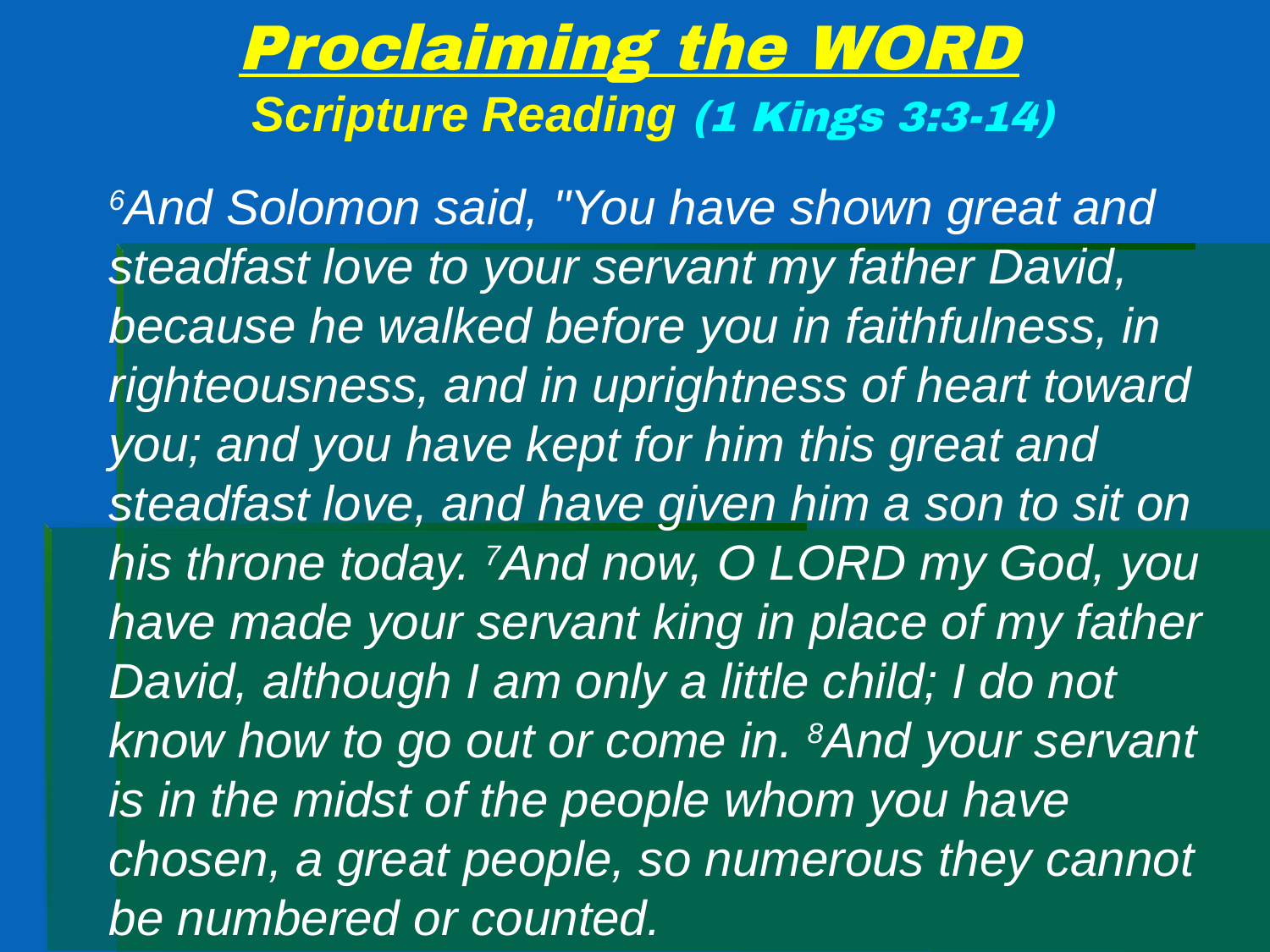

# Proclaiming the WORD Scripture Reading (1 Kings 3:3-14)
6And Solomon said, "You have shown great and steadfast love to your servant my father David, because he walked before you in faithfulness, in righteousness, and in uprightness of heart toward you; and you have kept for him this great and steadfast love, and have given him a son to sit on his throne today. 7And now, O LORD my God, you have made your servant king in place of my father David, although I am only a little child; I do not know how to go out or come in. 8And your servant is in the midst of the people whom you have chosen, a great people, so numerous they cannot be numbered or counted.